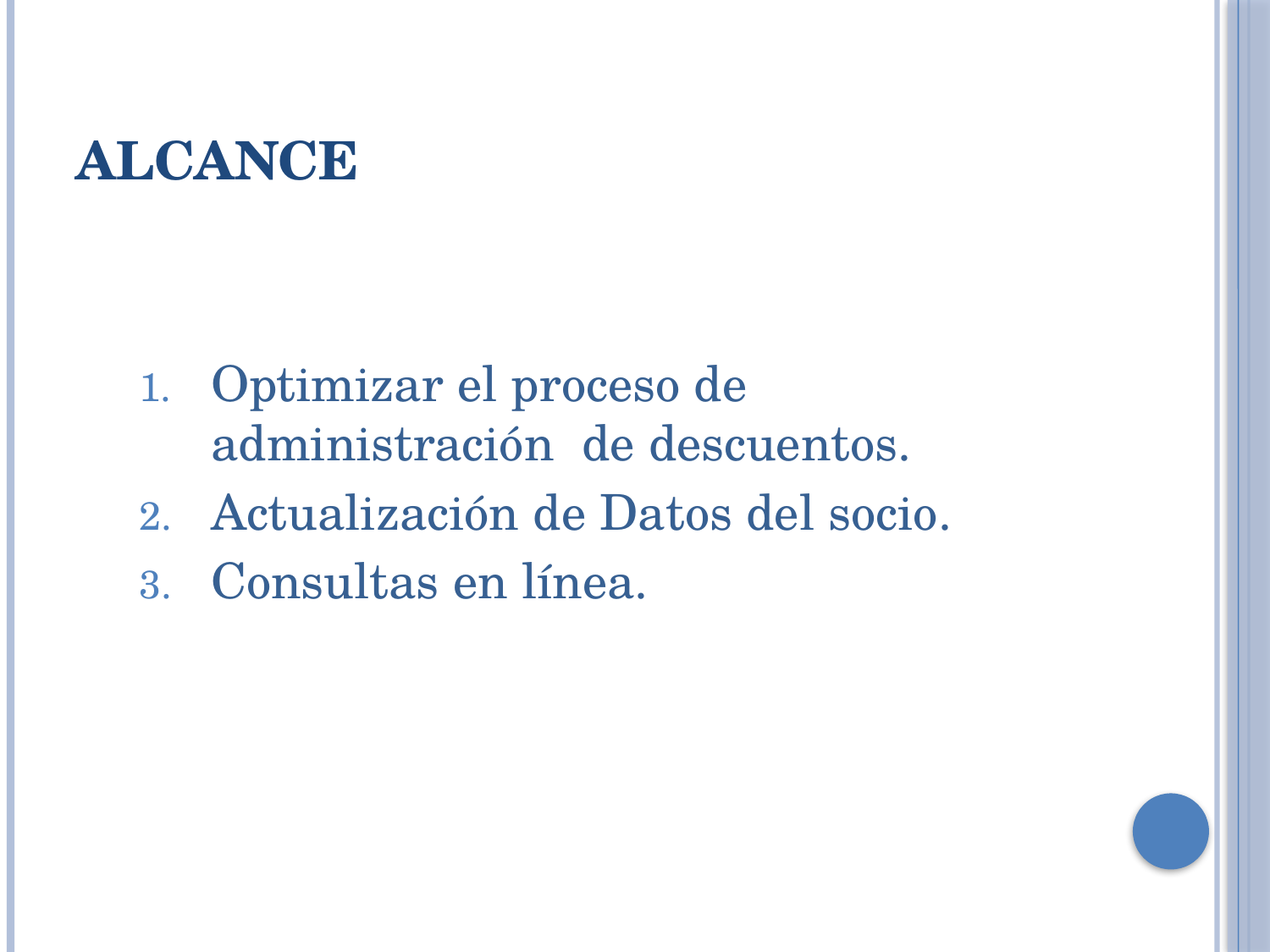

# ALCANCE

Optimizar el proceso de administración  de descuentos.
Actualización de Datos del socio.
Consultas en línea.